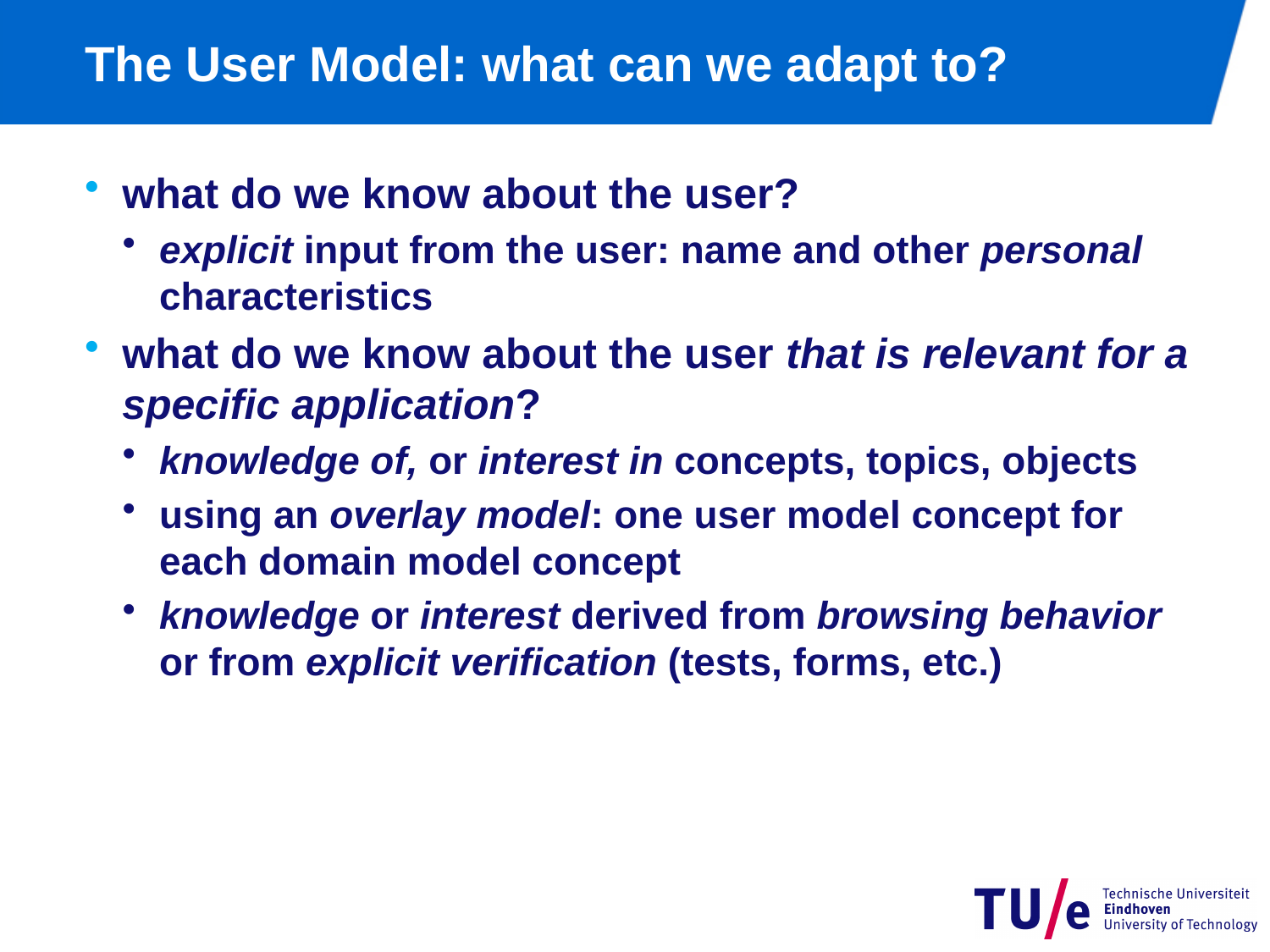

# The User Model: what can we adapt to?
what do we know about the user?
explicit input from the user: name and other personal characteristics
what do we know about the user that is relevant for a specific application?
knowledge of, or interest in concepts, topics, objects
using an overlay model: one user model concept for each domain model concept
knowledge or interest derived from browsing behavior or from explicit verification (tests, forms, etc.)